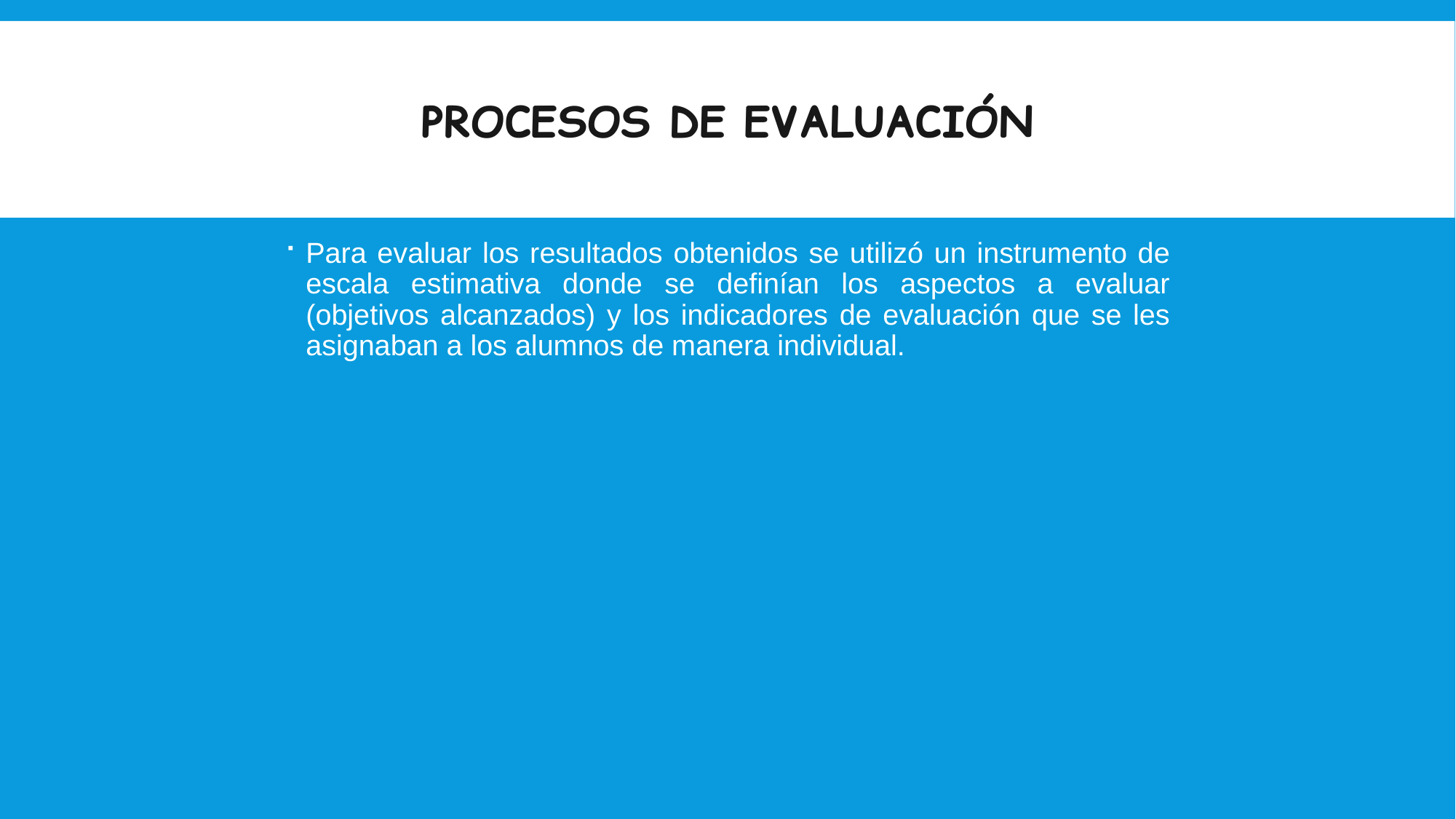

# Procesos de evaluación
Para evaluar los resultados obtenidos se utilizó un instrumento de escala estimativa donde se definían los aspectos a evaluar (objetivos alcanzados) y los indicadores de evaluación que se les asignaban a los alumnos de manera individual.